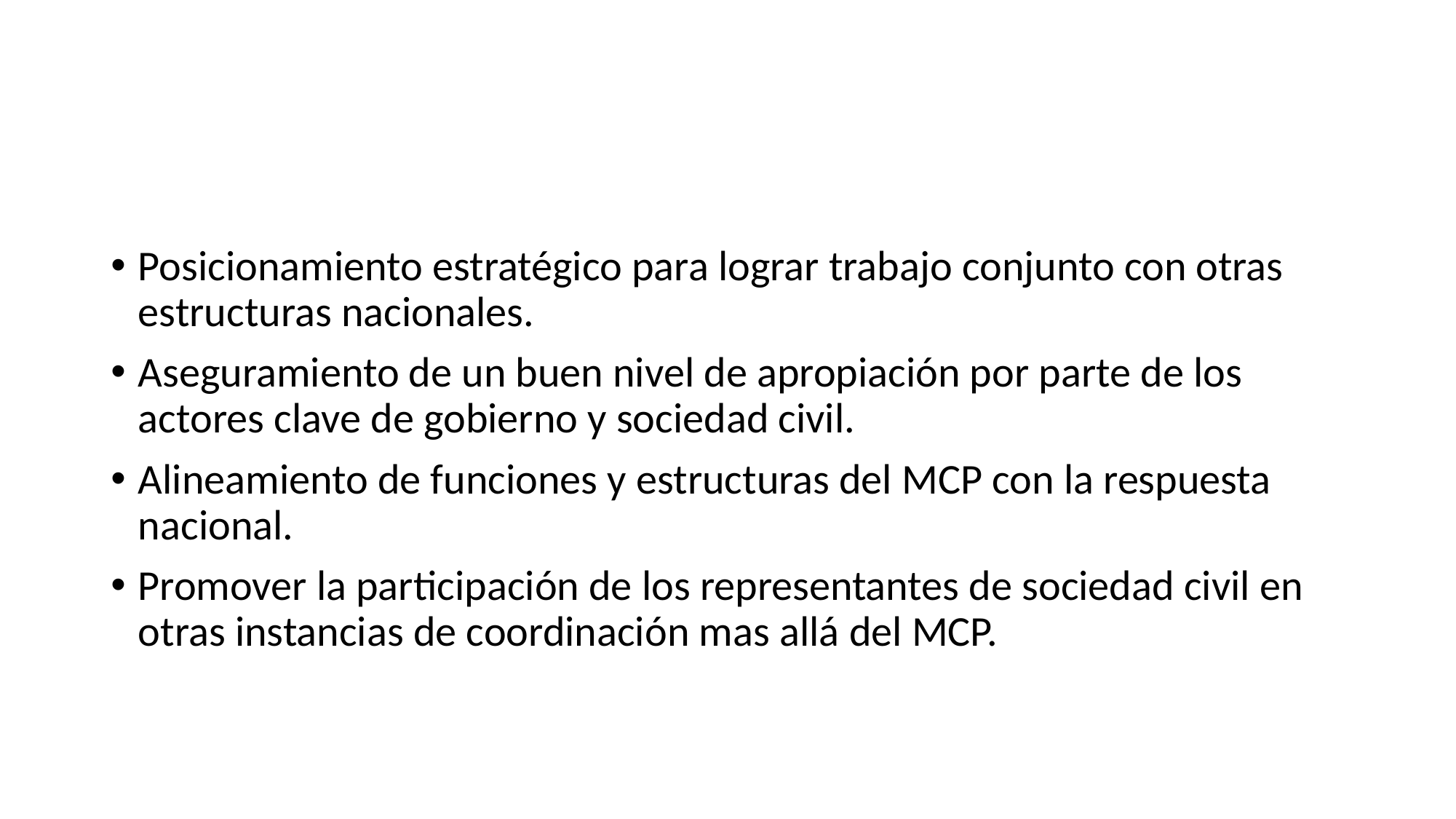

Posicionamiento estratégico para lograr trabajo conjunto con otras estructuras nacionales.
Aseguramiento de un buen nivel de apropiación por parte de los actores clave de gobierno y sociedad civil.
Alineamiento de funciones y estructuras del MCP con la respuesta nacional.
Promover la participación de los representantes de sociedad civil en otras instancias de coordinación mas allá del MCP.